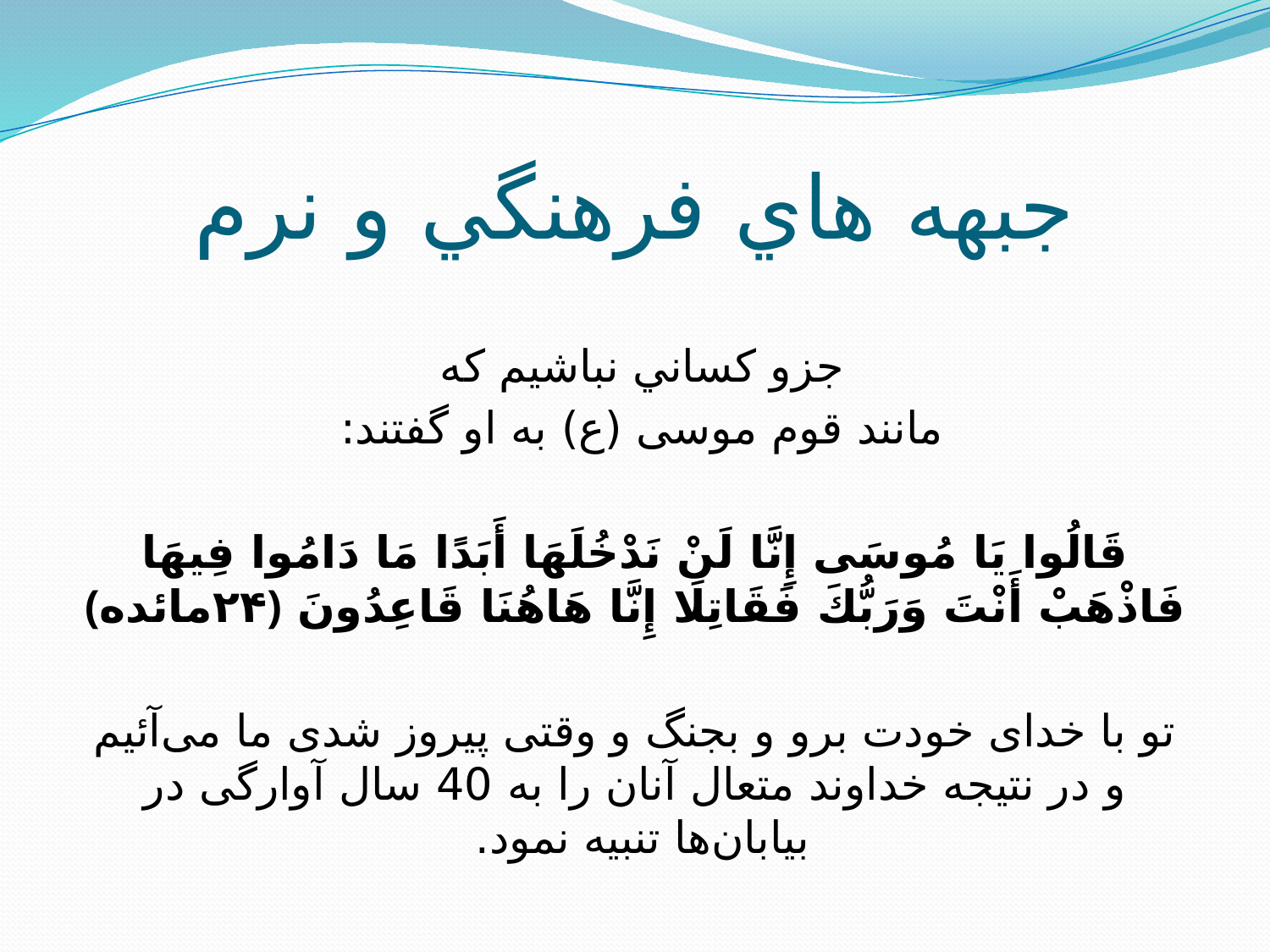

# جبهه هاي فرهنگي و نرم

جزو كساني نباشيم كه
مانند قوم موسی (ع) به او گفتند:

قَالُوا يَا مُوسَى إِنَّا لَنْ نَدْخُلَهَا أَبَدًا مَا دَامُوا فِيهَا فَاذْهَبْ أَنْتَ وَرَبُّكَ فَقَاتِلَا إِنَّا هَاهُنَا قَاعِدُونَ ﴿۲۴مائده﴾

تو با خدای خودت برو و بجنگ و وقتی پیروز شدی ما می‌آئیم و در نتیجه خداوند متعال آنان را به 40 سال آوارگی در بیابان‌ها تنبیه نمود.